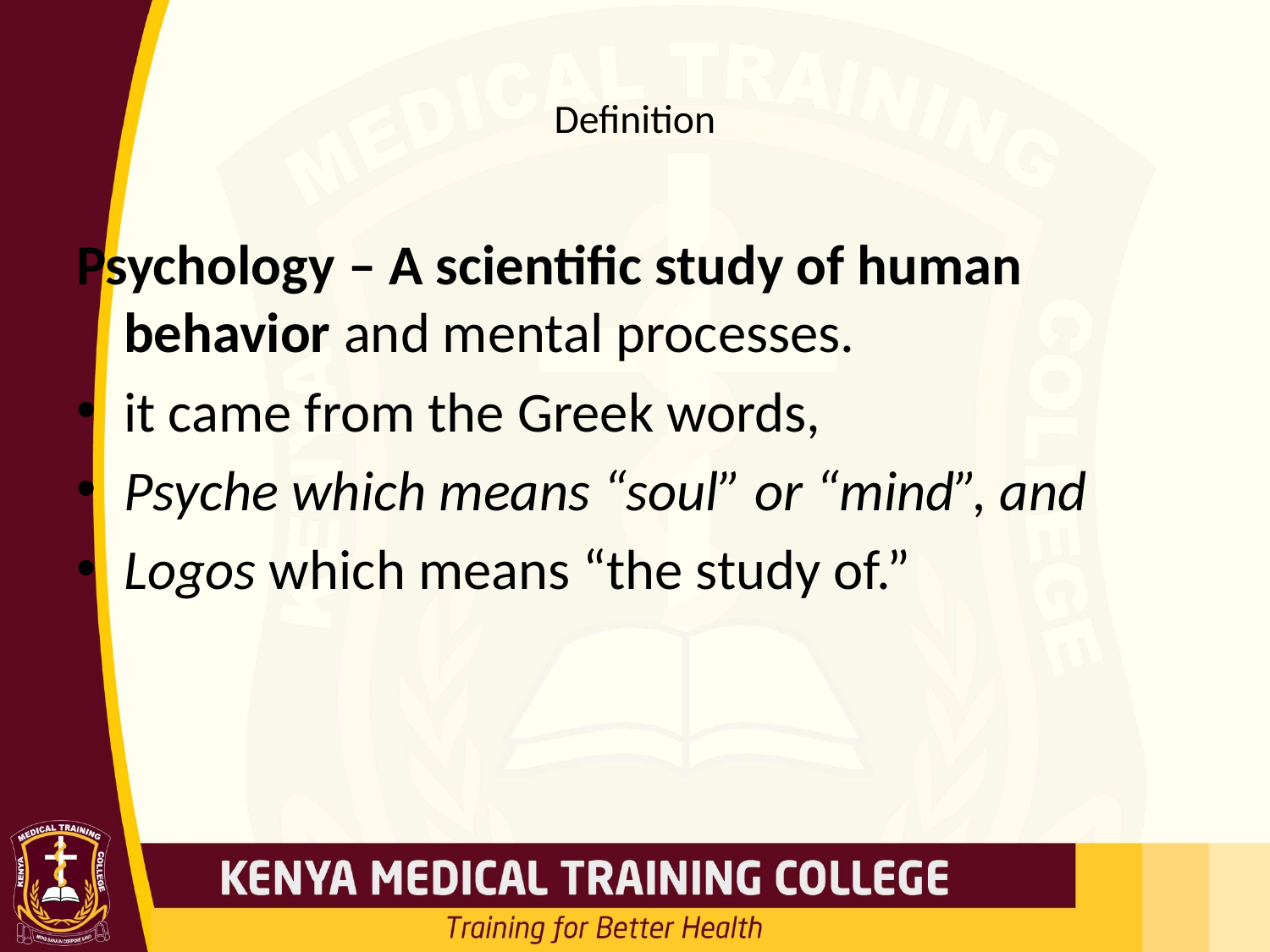

# Definition
Psychology – A scientific study of human behavior and mental processes.
it came from the Greek words,
Psyche which means “soul” or “mind”, and
Logos which means “the study of.”